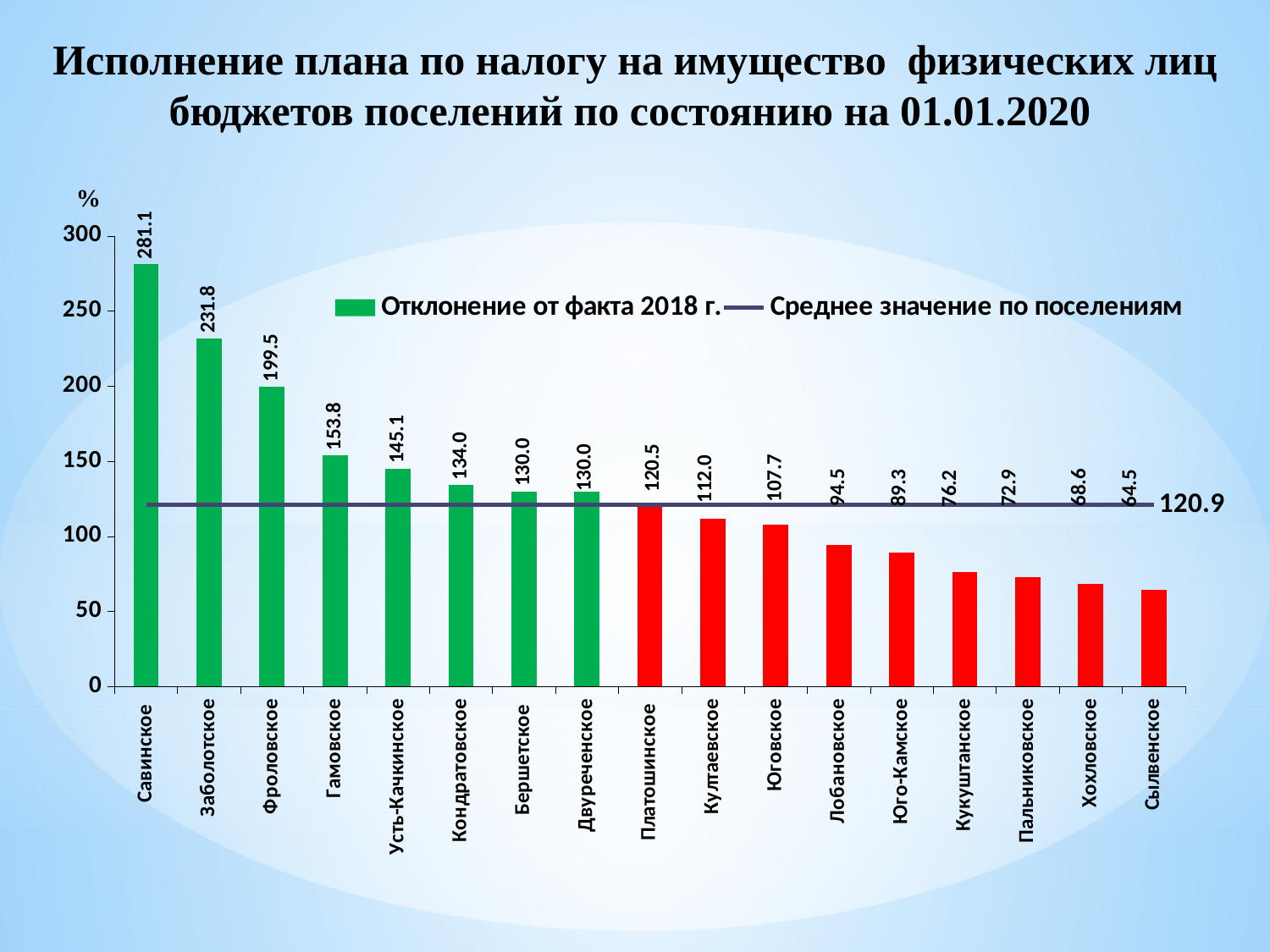

# Исполнение плана по налогу на имущество  физических лиц бюджетов поселений по состоянию на 01.01.2020

### Chart

| Category | Отклонение от факта 2018 г. | Среднее значение по поселениям |
|---|---|---|
| Савинское  | 281.1 | 120.9 |
| Заболотское | 231.8 | 120.9 |
| Фроловское | 199.5 | 120.9 |
| Гамовское | 153.8 | 120.9 |
| Усть-Качкинское | 145.1 | 120.9 |
| Кондратовское | 134.0 | 120.9 |
| Бершетское  | 130.0 | 120.9 |
| Двуреченское | 130.0 | 120.9 |
| Платошинское  | 120.5 | 120.9 |
| Култаевское | 112.0 | 120.9 |
| Юговское | 107.7 | 120.9 |
| Лобановское | 94.5 | 120.9 |
| Юго-Камское | 89.3 | 120.9 |
| Кукуштанское | 76.2 | 120.9 |
| Пальниковское | 72.9 | 120.9 |
| Хохловское | 68.6 | 120.9 |
| Сылвенское | 64.5 | 120.9 |
          %